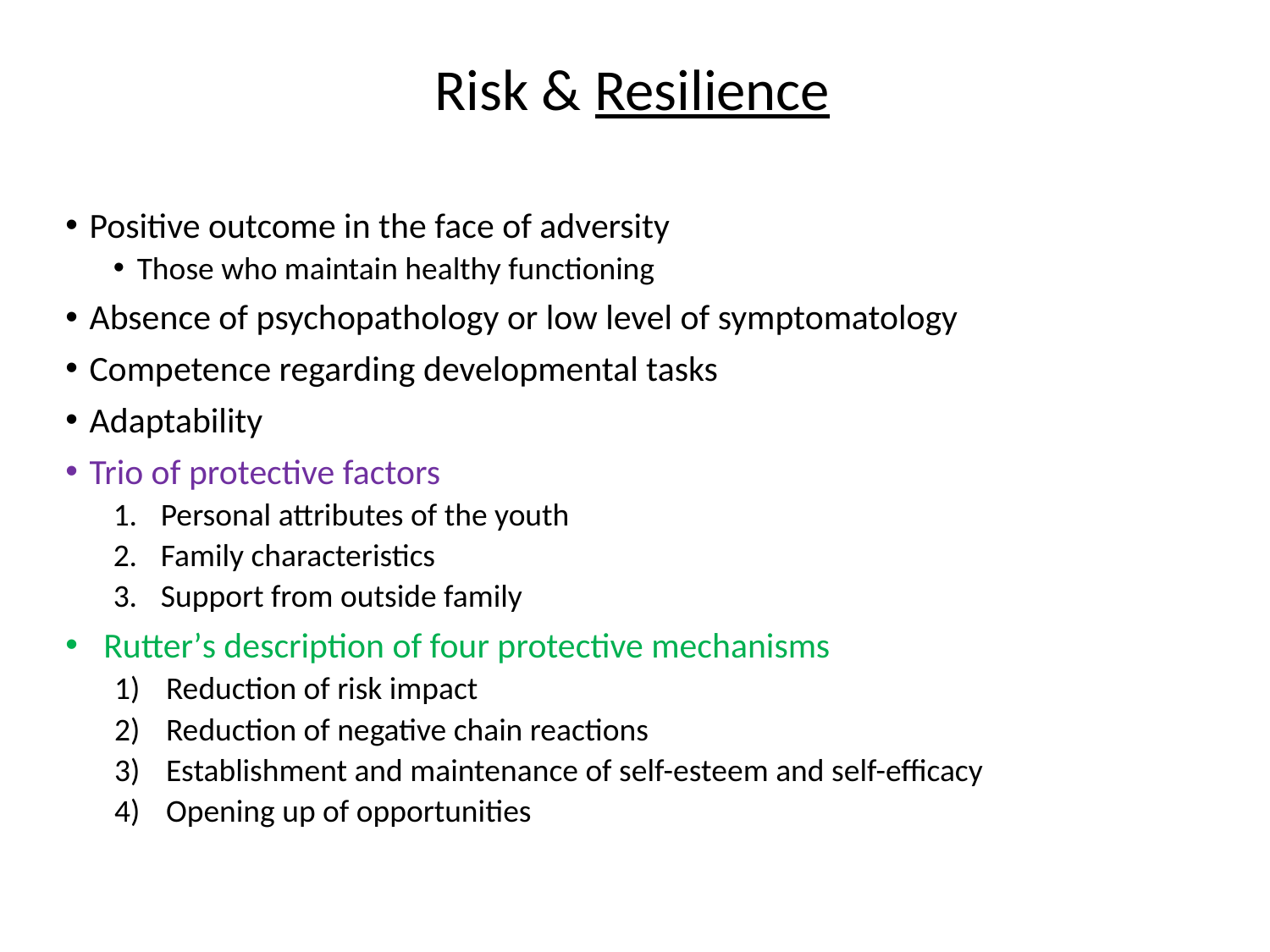

# Risk & Resilience
Positive outcome in the face of adversity
Those who maintain healthy functioning
Absence of psychopathology or low level of symptomatology
Competence regarding developmental tasks
Adaptability
Trio of protective factors
Personal attributes of the youth
Family characteristics
Support from outside family
Rutter’s description of four protective mechanisms
Reduction of risk impact
Reduction of negative chain reactions
Establishment and maintenance of self-esteem and self-efficacy
Opening up of opportunities